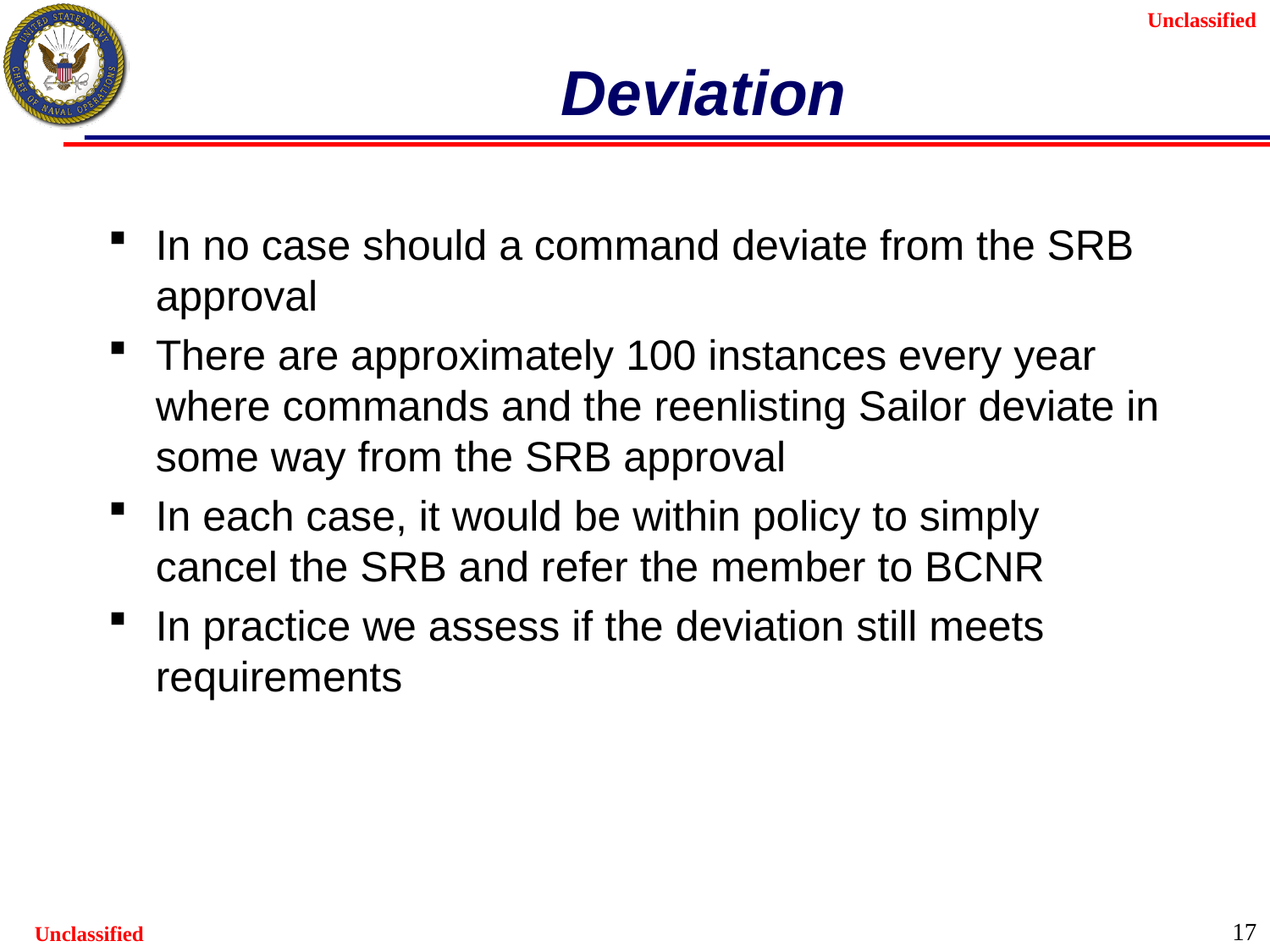

# Deviation
In no case should a command deviate from the SRB approval
There are approximately 100 instances every year where commands and the reenlisting Sailor deviate in some way from the SRB approval
In each case, it would be within policy to simply cancel the SRB and refer the member to BCNR
In practice we assess if the deviation still meets requirements
17